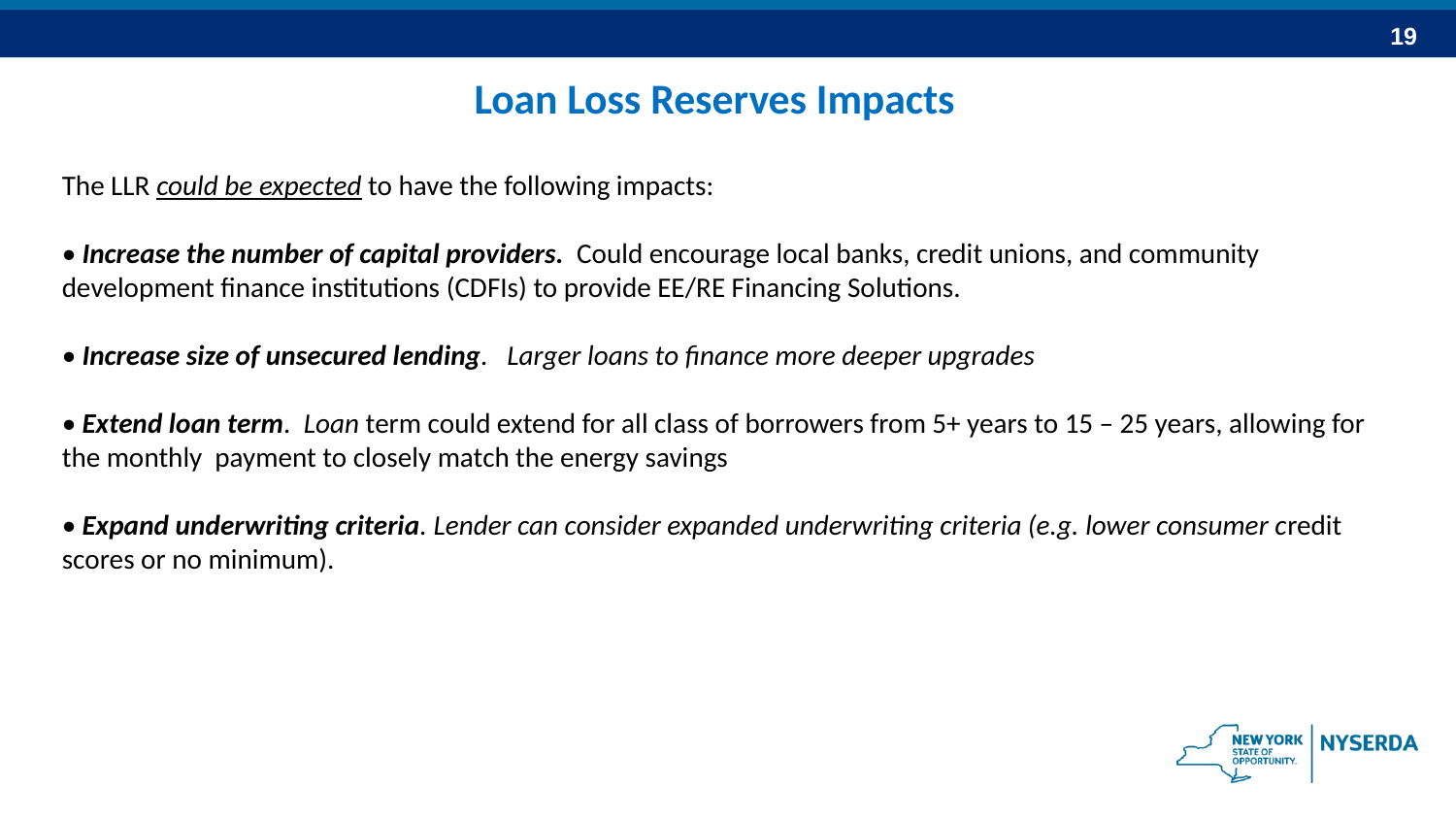

# Loan Loss Reserves Impacts

The LLR could be expected to have the following impacts:

• Increase the number of capital providers.  Could encourage local banks, credit unions, and community development finance institutions (CDFIs) to provide EE/RE Financing Solutions.

• Increase size of unsecured lending.   Larger loans to finance more deeper upgrades

• Extend loan term.  Loan term could extend for all class of borrowers from 5+ years to 15 – 25 years, allowing for the monthly  payment to closely match the energy savings

• Expand underwriting criteria. Lender can consider expanded underwriting criteria (e.g. lower consumer credit scores or no minimum).

May 15, 2018
REEL Introduction for Lenders